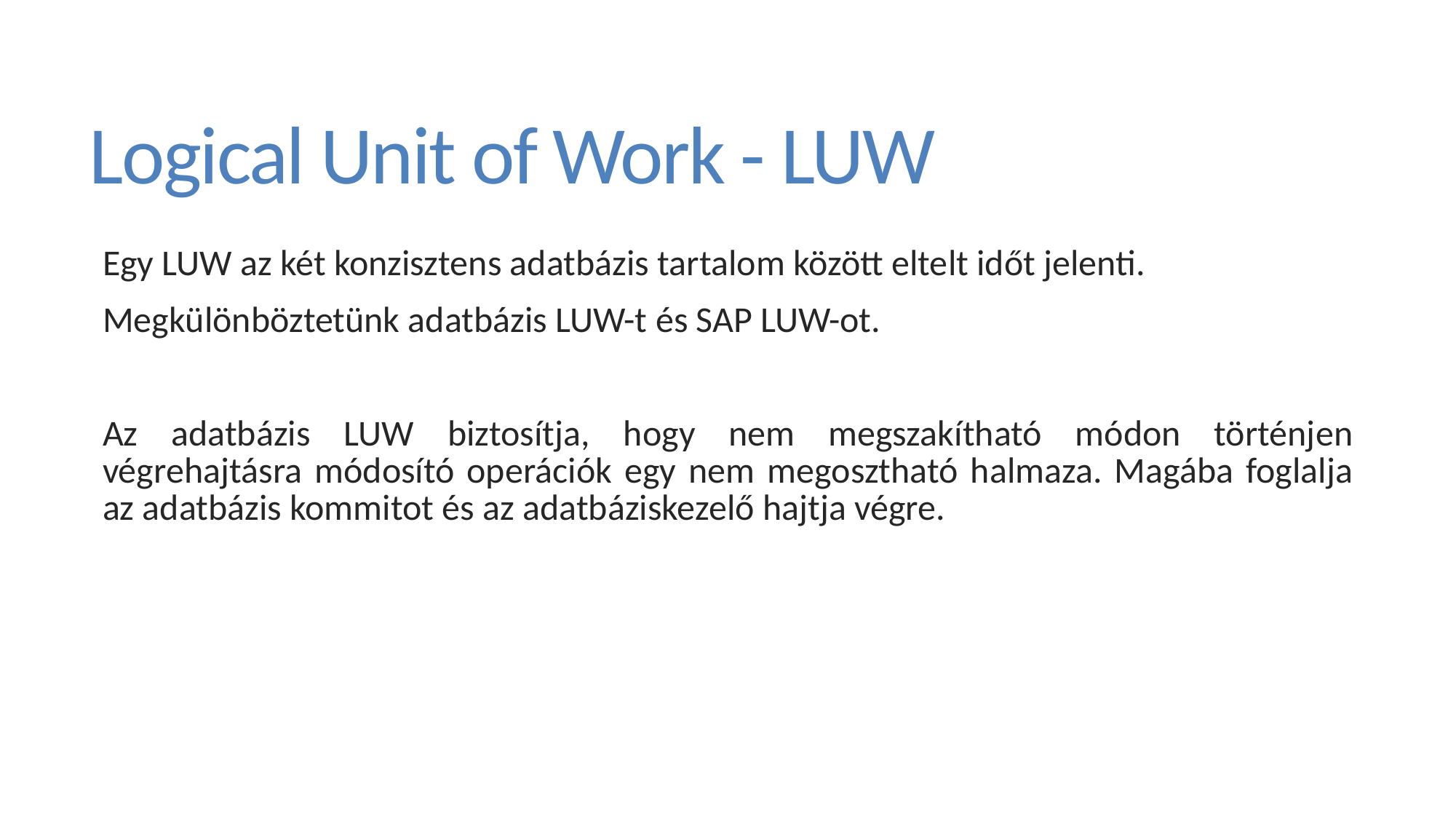

# Logical Unit of Work - LUW
Egy LUW az két konzisztens adatbázis tartalom között eltelt időt jelenti.
Megkülönböztetünk adatbázis LUW-t és SAP LUW-ot.

Az adatbázis LUW biztosítja, hogy nem megszakítható módon történjen végrehajtásra módosító operációk egy nem megosztható halmaza. Magába foglalja az adatbázis kommitot és az adatbáziskezelő hajtja végre.